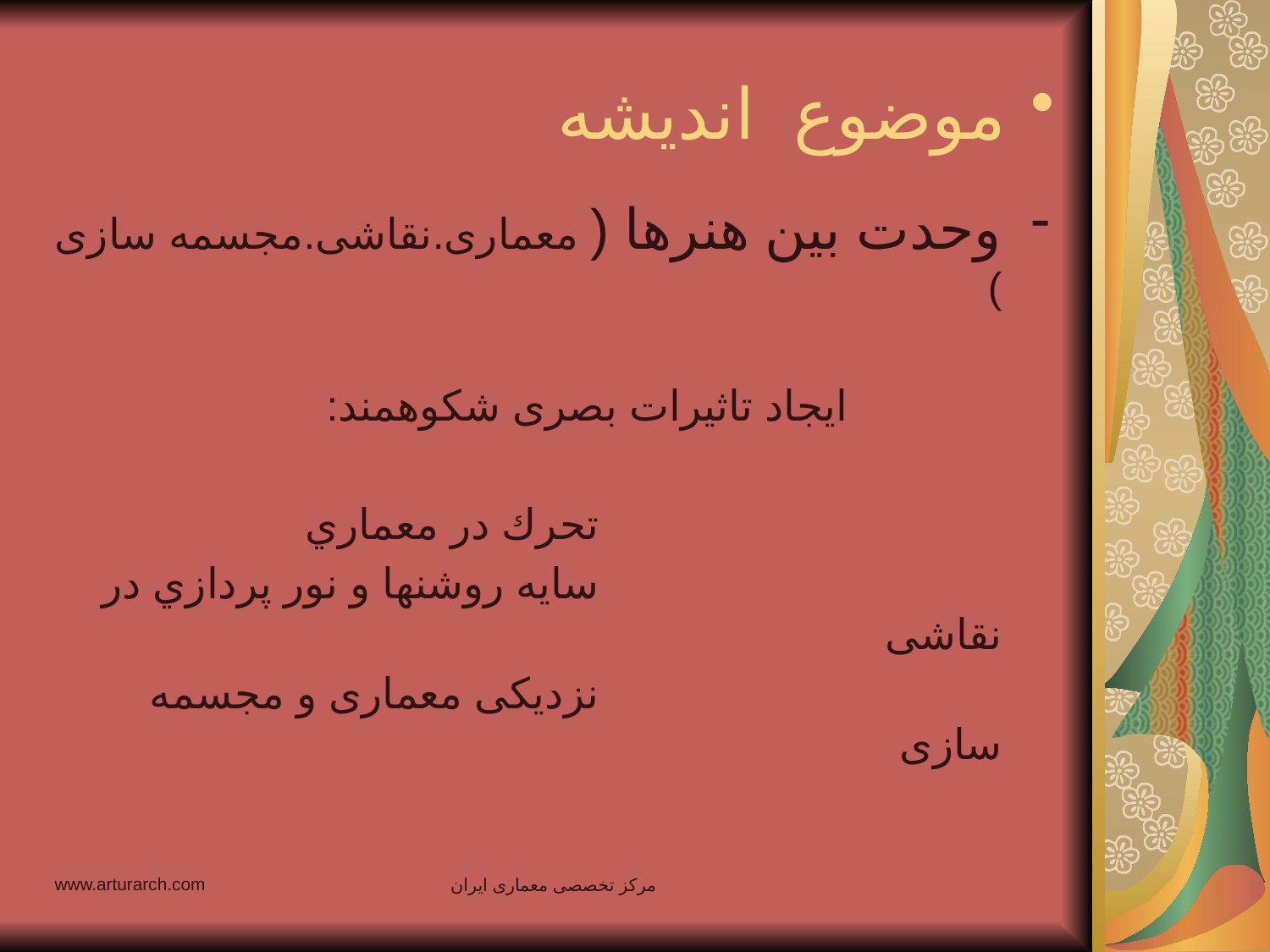

# موضوع  انديشه
وحدت بين هنرها ( معمارى.نقاشى.مجسمه سازى )

                 ايجاد تاثيرات بصرى شكوهمند:

                                      تحرك در معماري
                                      سايه روشنها و نور پردازي در نقاشى
                                      نزديكى معمارى و مجسمه سازى

www.arturarch.com
مرکز تخصصی معماری ایران